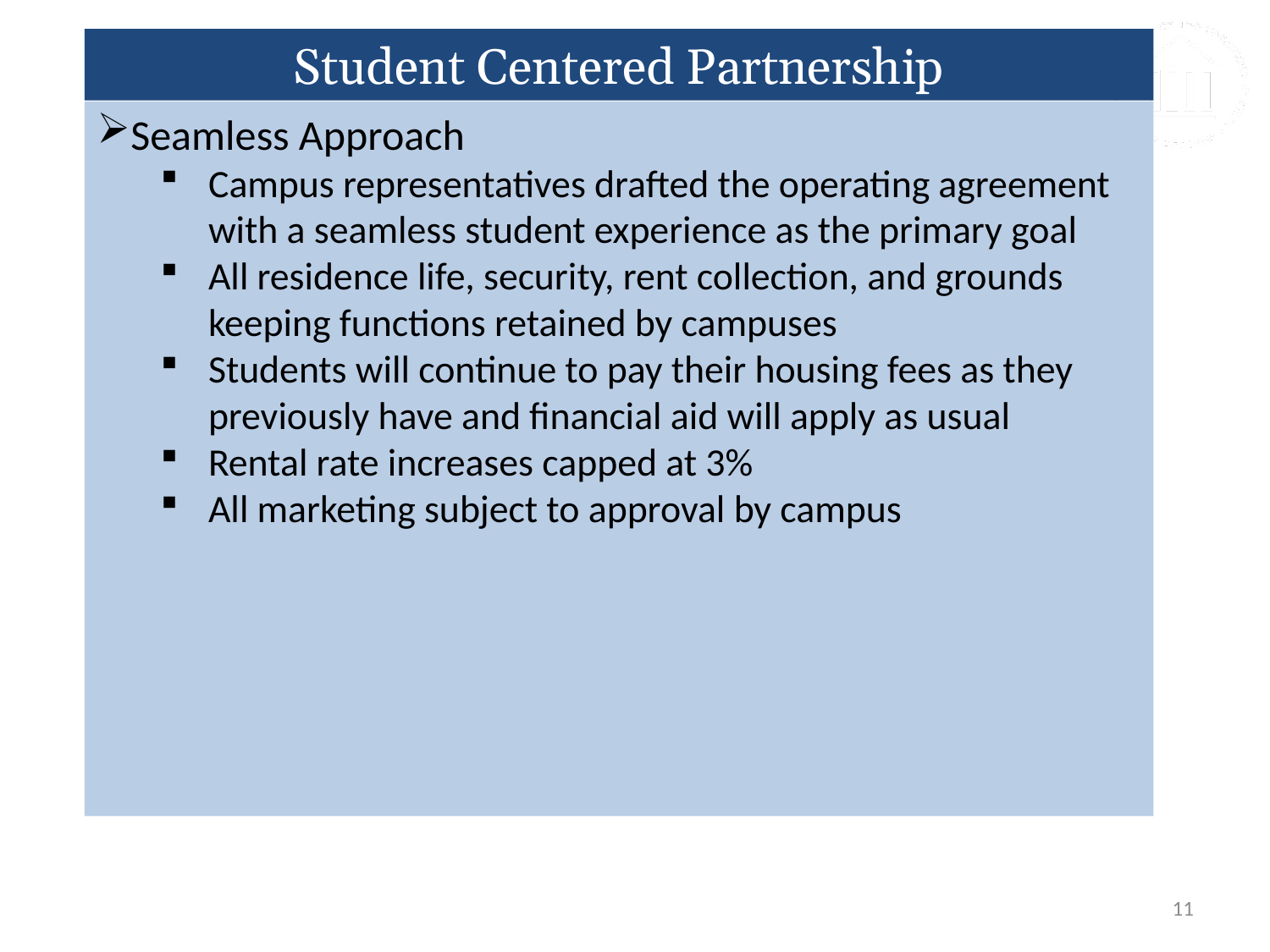

Student Centered Partnership
Seamless Approach
Campus representatives drafted the operating agreement with a seamless student experience as the primary goal
All residence life, security, rent collection, and grounds keeping functions retained by campuses
Students will continue to pay their housing fees as they previously have and financial aid will apply as usual
Rental rate increases capped at 3%
All marketing subject to approval by campus

11